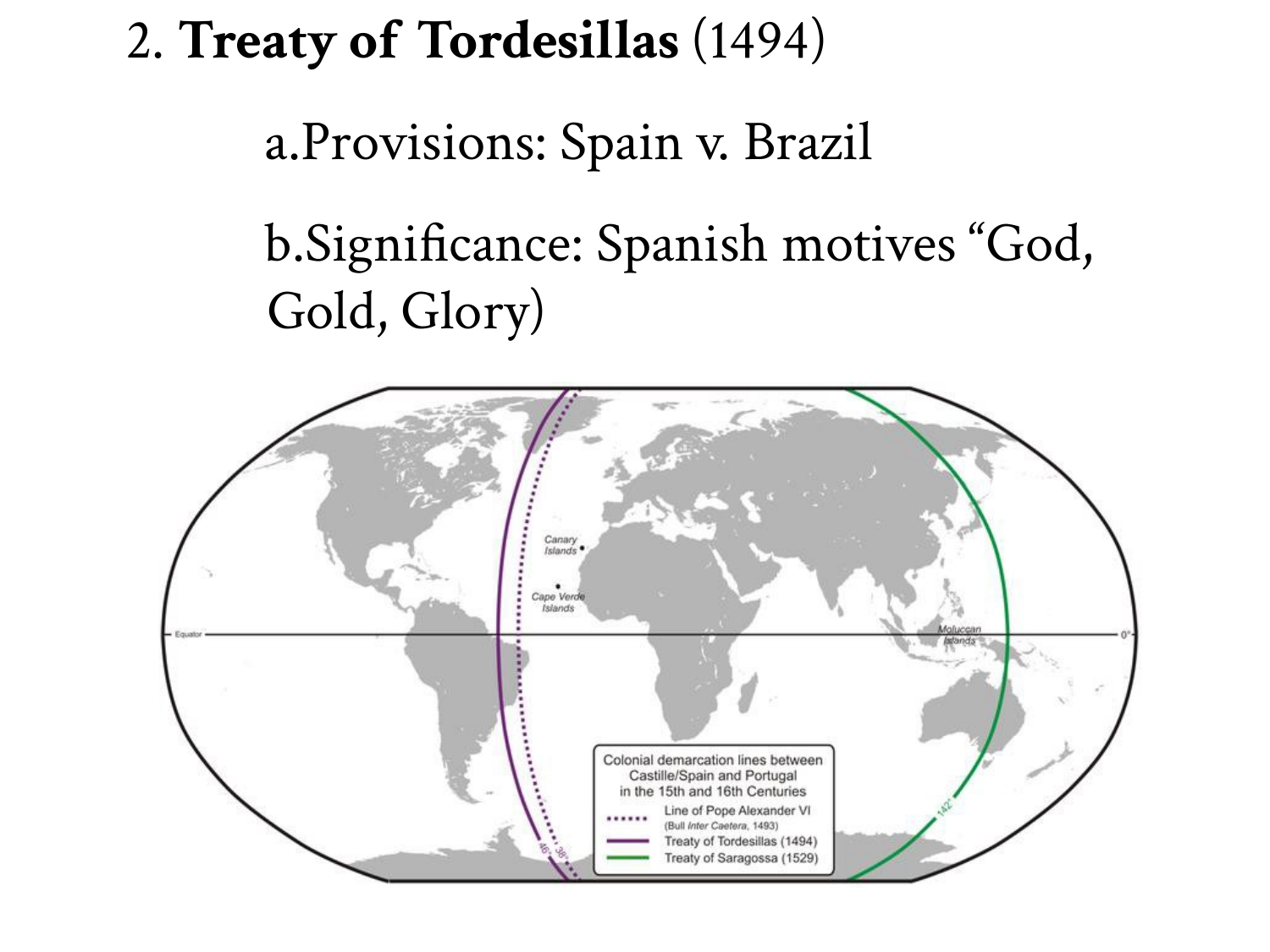

# 2. Treaty of	Tordesillas (1494)
Provisions: Spain v. Brazil
Significance: Spanish motives “God,  Gold, Glory)